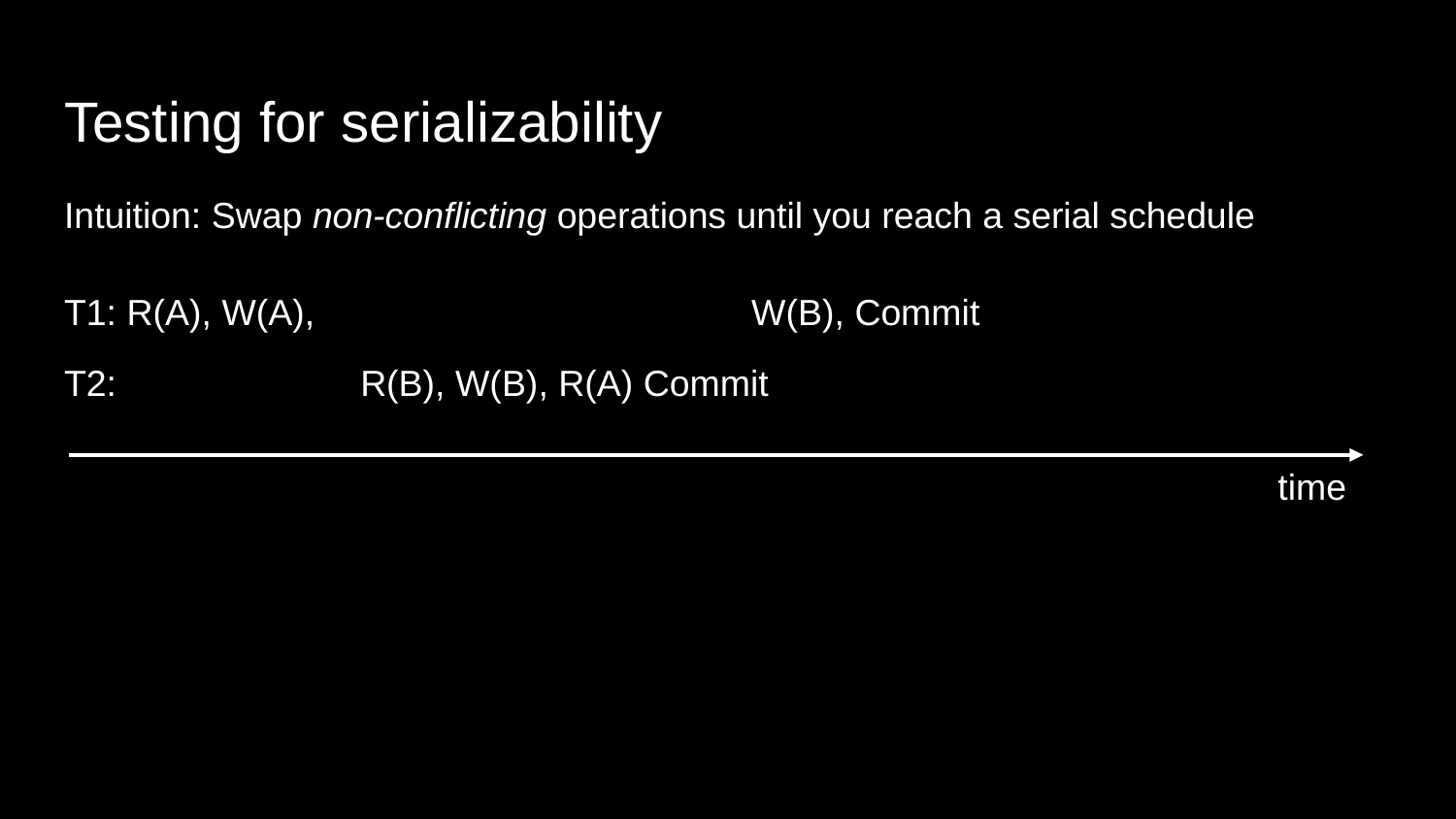

# Testing for serializability
Intuition: Swap non-conflicting operations until you reach a serial schedule
T1: R(A), W(A),                                           W(B), Commit
T2:                        R(B), W(B), R(A) Commit
time